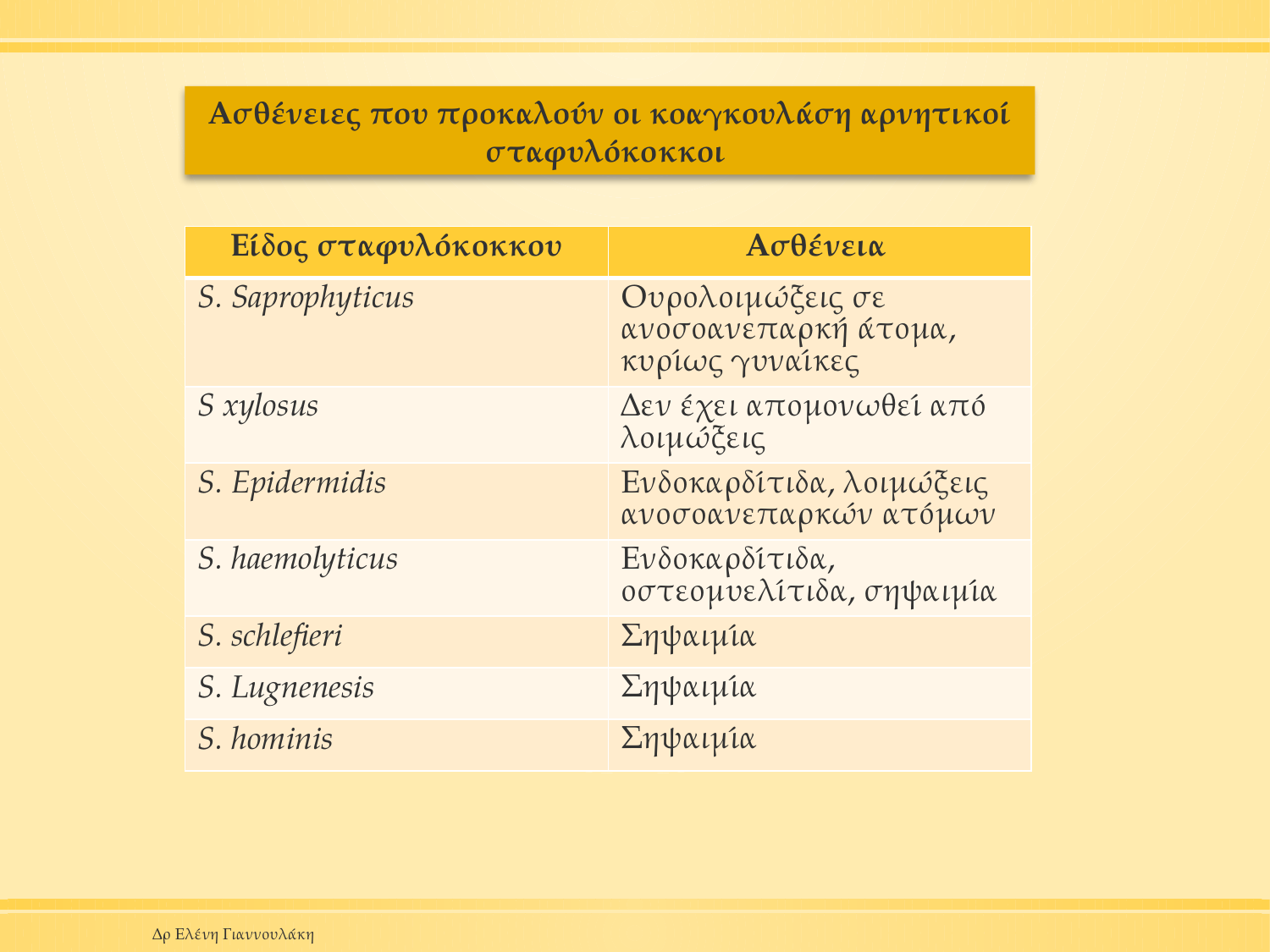

Ασθένειες που προκαλούν οι κοαγκουλάση αρνητικοί σταφυλόκοκκοι
| Είδος σταφυλόκοκκου | Ασθένεια |
| --- | --- |
| S. Saprophyticus | Ουρολοιμώξεις σε ανοσοανεπαρκή άτομα, κυρίως γυναίκες |
| S xylosus | Δεν έχει απομονωθεί από λοιμώξεις |
| S. Epidermidis | Ενδοκαρδίτιδα, λοιμώξεις ανοσοανεπαρκών ατόμων |
| S. haemolyticus | Ενδοκαρδίτιδα, οστεομυελίτιδα, σηψαιμία |
| S. schlefieri | Σηψαιμία |
| S. Lugnenesis | Σηψαιμία |
| S. hominis | Σηψαιμία |
Δρ Ελένη Γιαννουλάκη